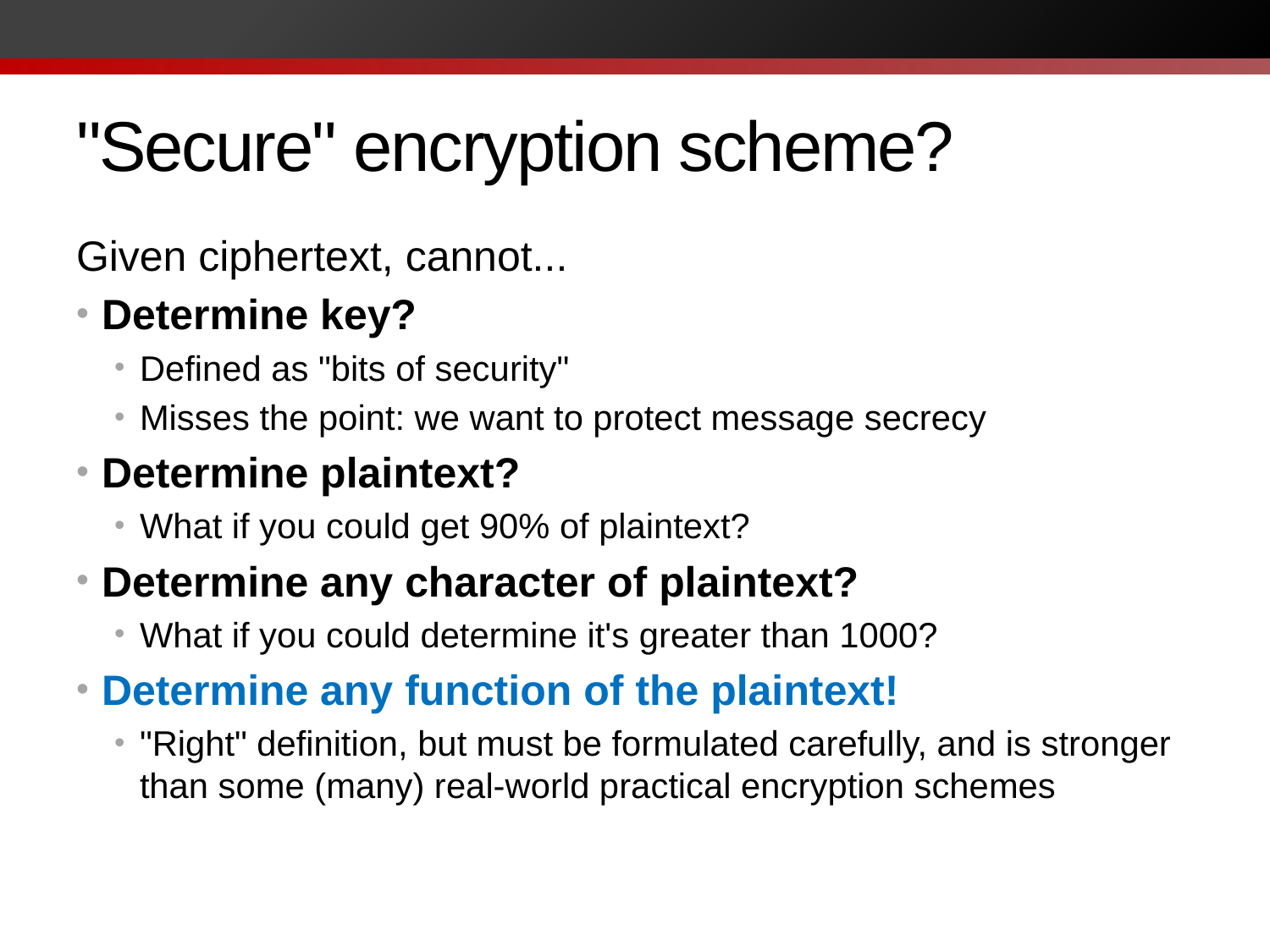

# "Secure" encryption scheme?
Given ciphertext, cannot...
Determine key?
Defined as "bits of security"
Misses the point: we want to protect message secrecy
Determine plaintext?
What if you could get 90% of plaintext?
Determine any character of plaintext?
What if you could determine it's greater than 1000?
Determine any function of the plaintext!
"Right" definition, but must be formulated carefully, and is stronger than some (many) real-world practical encryption schemes